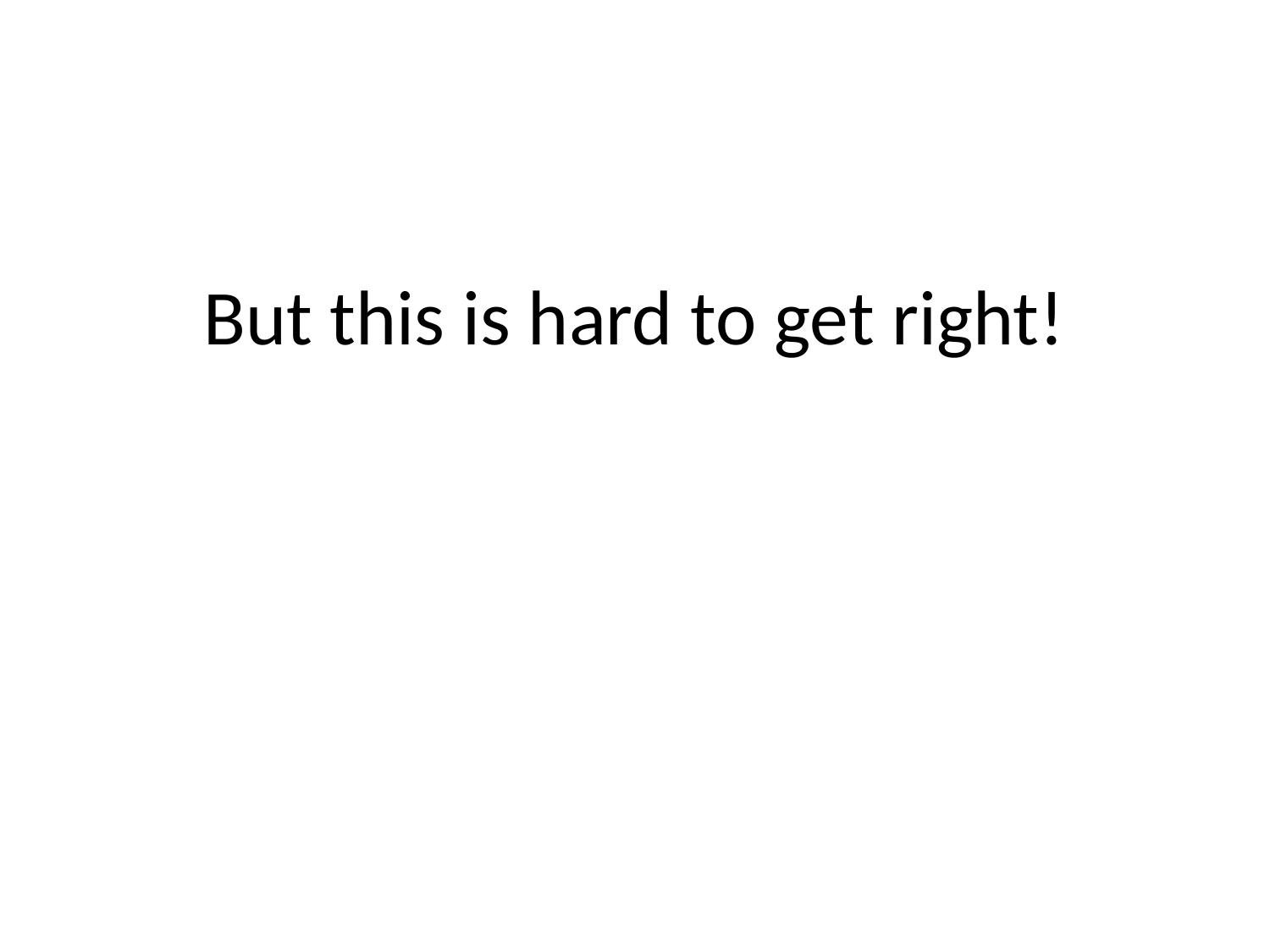

# But this is hard to get right!